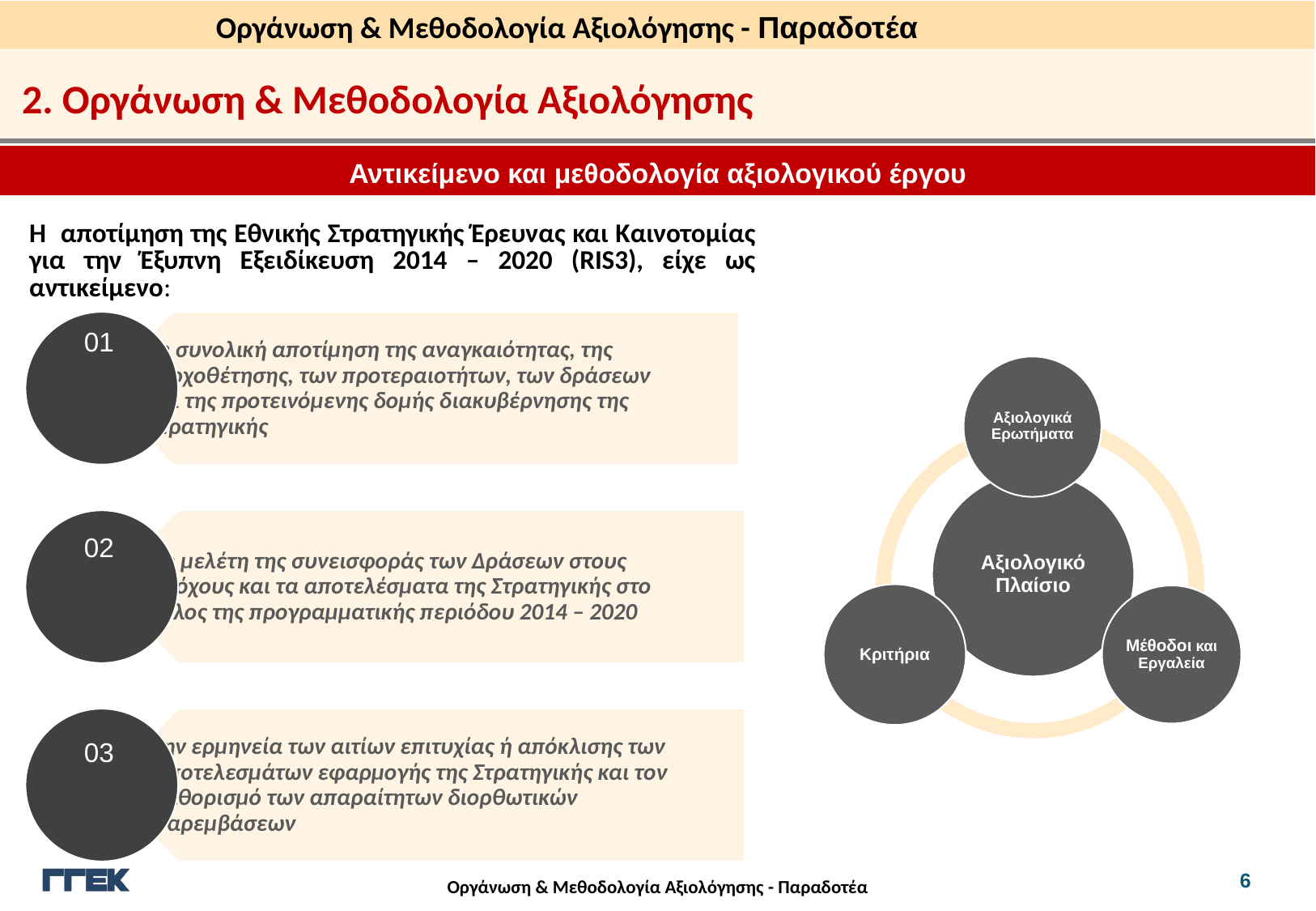

Οργάνωση & Μεθοδολογία Αξιολόγησης - Παραδοτέα
2. Οργάνωση & Μεθοδολογία Αξιολόγησης
Αντικείμενο και μεθοδολογία αξιολογικού έργου

H  αποτίμηση της Εθνικής Στρατηγικής Έρευνας και Καινοτομίας για την Έξυπνη Εξειδίκευση 2014 – 2020 (RIS3), είχε ως αντικείμενο:

τη συνολική αποτίμηση της αναγκαιότητας, της στοχοθέτησης, των προτεραιοτήτων, των δράσεων και της προτεινόμενης δομής διακυβέρνησης της Στρατηγικής
τη μελέτη της συνεισφοράς των Δράσεων στους στόχους και τα αποτελέσματα της Στρατηγικής στο τέλος της προγραμματικής περιόδου 2014 – 2020
την ερμηνεία των αιτίων επιτυχίας ή απόκλισης των αποτελεσμάτων εφαρμογής της Στρατηγικής και τον καθορισμό των απαραίτητων διορθωτικών παρεμβάσεων
01
Αξιολογικό Πλαίσιο
Αξιολογικά Ερωτήματα
Μέθοδοι και Εργαλεία
Κριτήρια
02
03